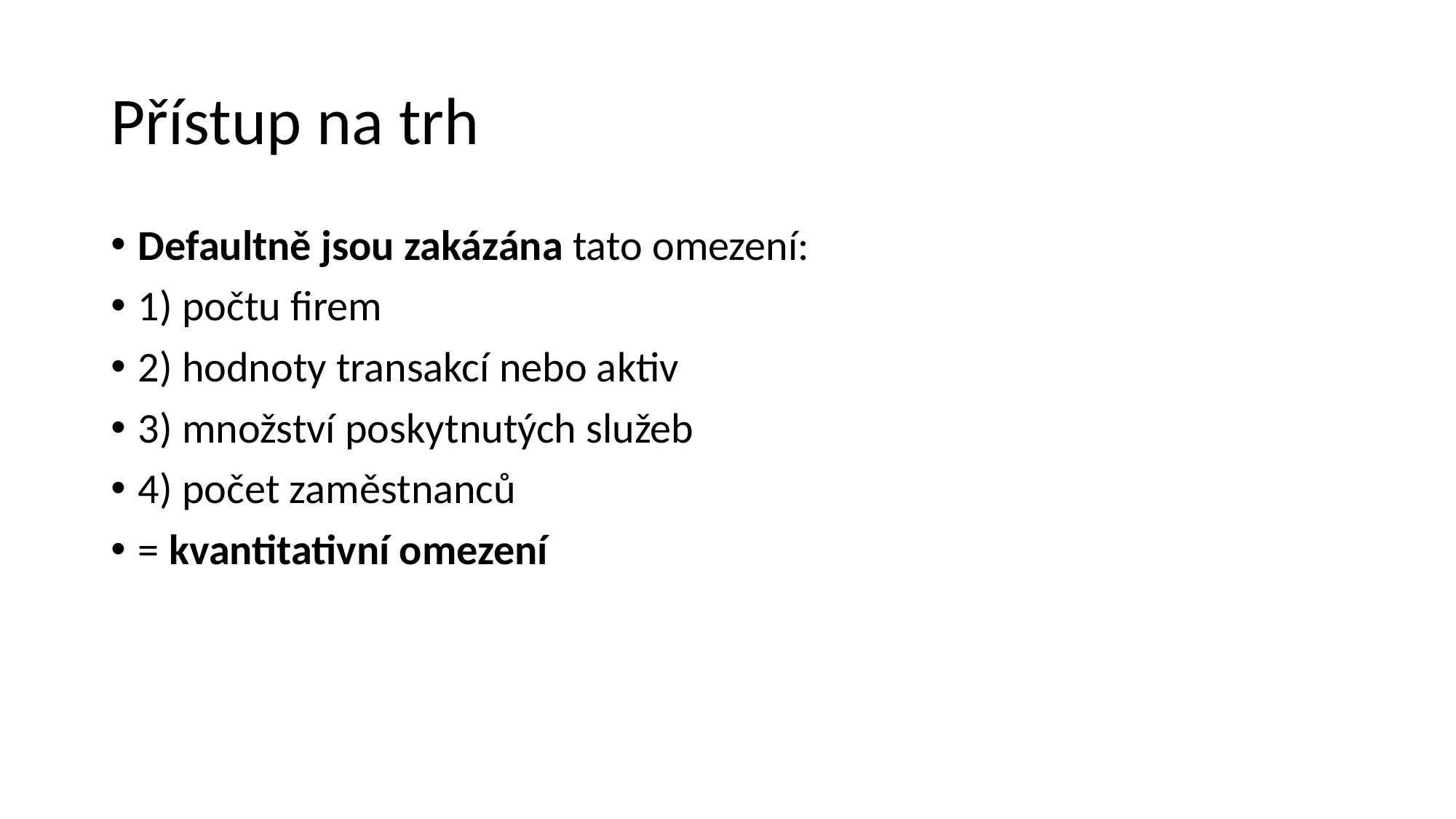

# Přístup na trh
Defaultně jsou zakázána tato omezení:
1) počtu firem
2) hodnoty transakcí nebo aktiv
3) množství poskytnutých služeb
4) počet zaměstnanců
= kvantitativní omezení